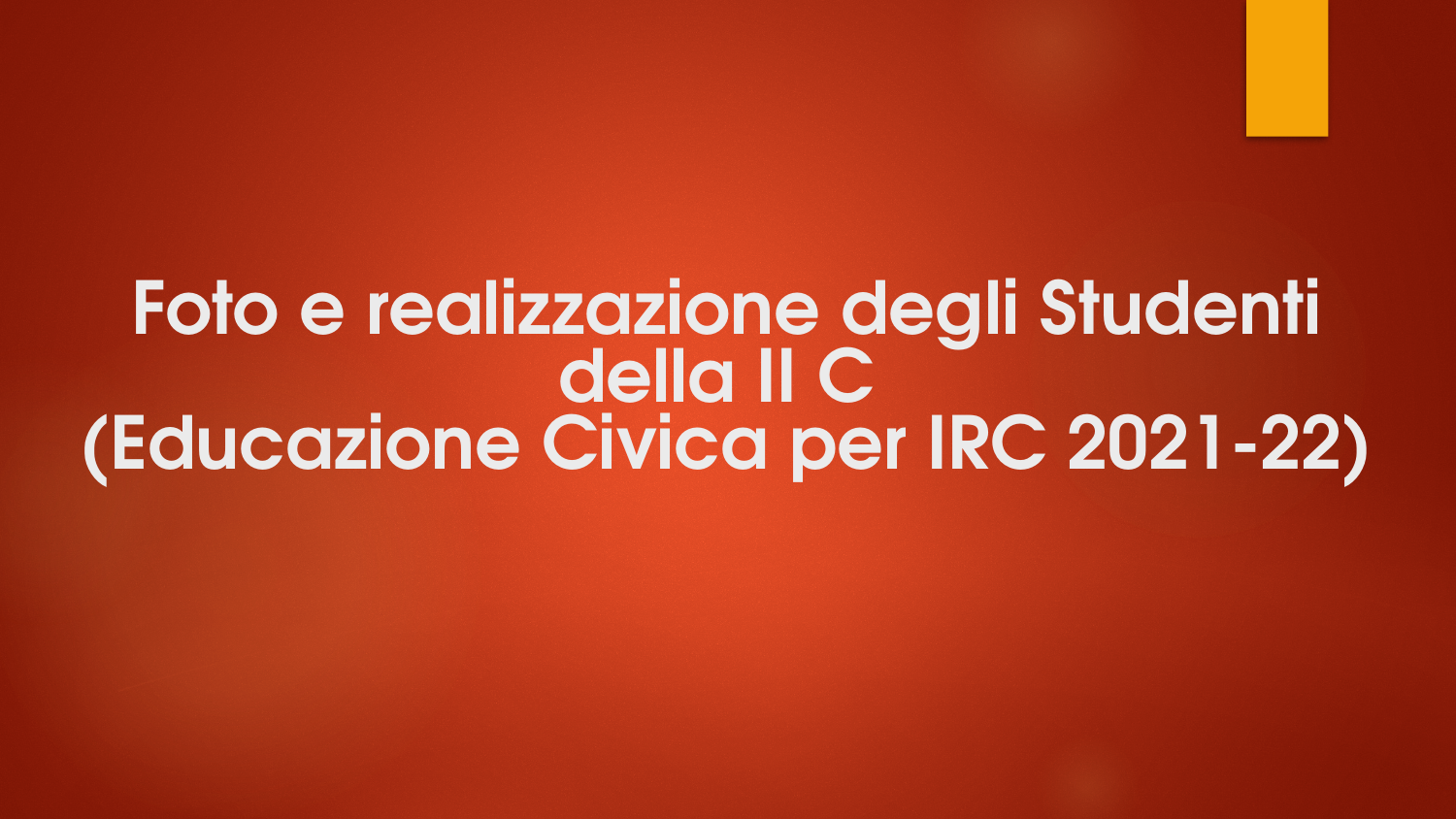

# Foto e realizzazione degli Studenti della II C (Educazione Civica per IRC 2021-22)